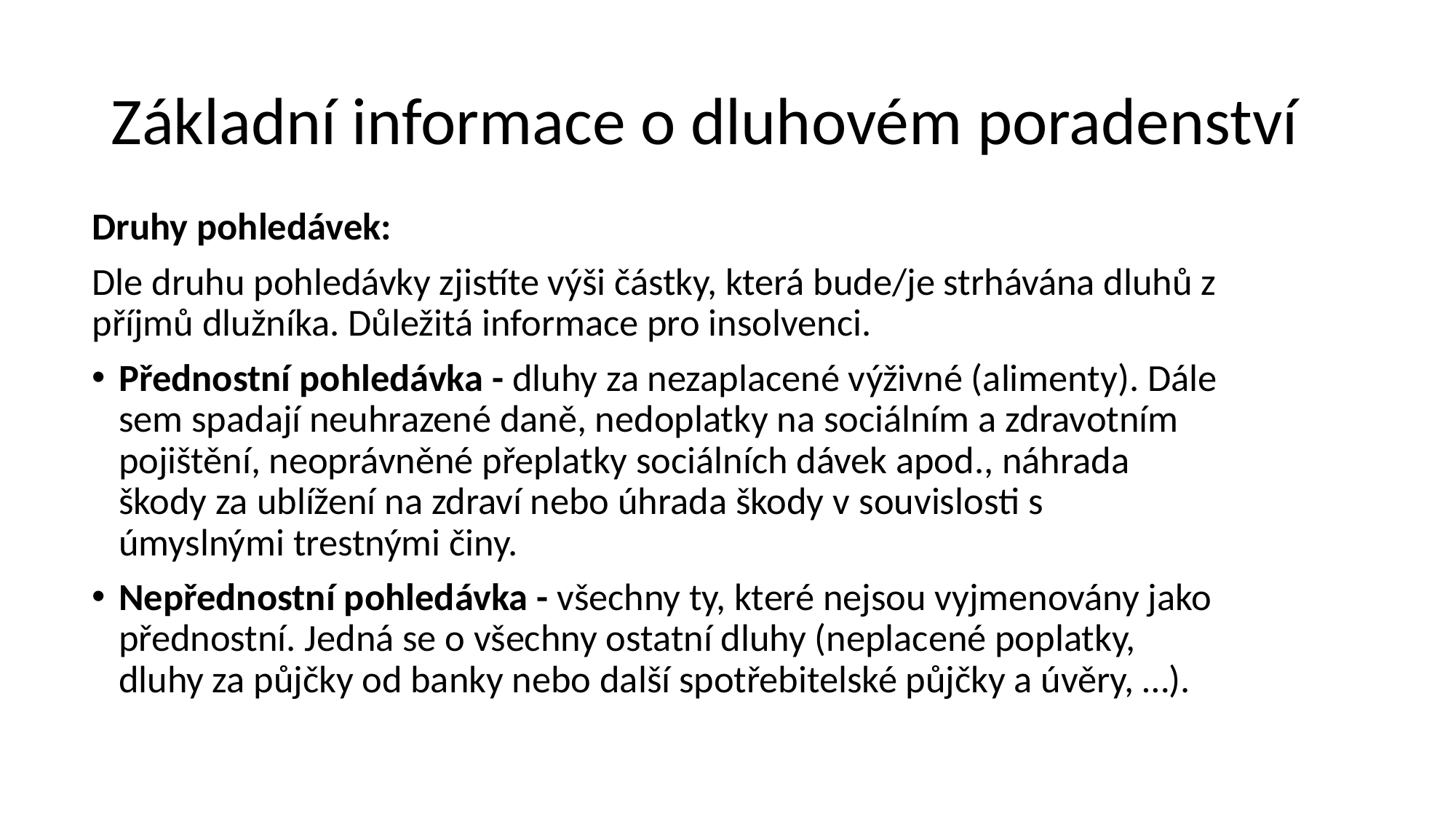

# Základní informace o dluhovém poradenství
Druhy pohledávek:
Dle druhu pohledávky zjistíte výši částky, která bude/je strhávána dluhů z příjmů dlužníka. Důležitá informace pro insolvenci.
Přednostní pohledávka - dluhy za nezaplacené výživné (alimenty). Dále sem spadají neuhrazené daně, nedoplatky na sociálním a zdravotním pojištění, neoprávněné přeplatky sociálních dávek apod., náhrada škody za ublížení na zdraví nebo úhrada škody v souvislosti s úmyslnými trestnými činy.
Nepřednostní pohledávka - všechny ty, které nejsou vyjmenovány jako přednostní. Jedná se o všechny ostatní dluhy (neplacené poplatky, dluhy za půjčky od banky nebo další spotřebitelské půjčky a úvěry, …).